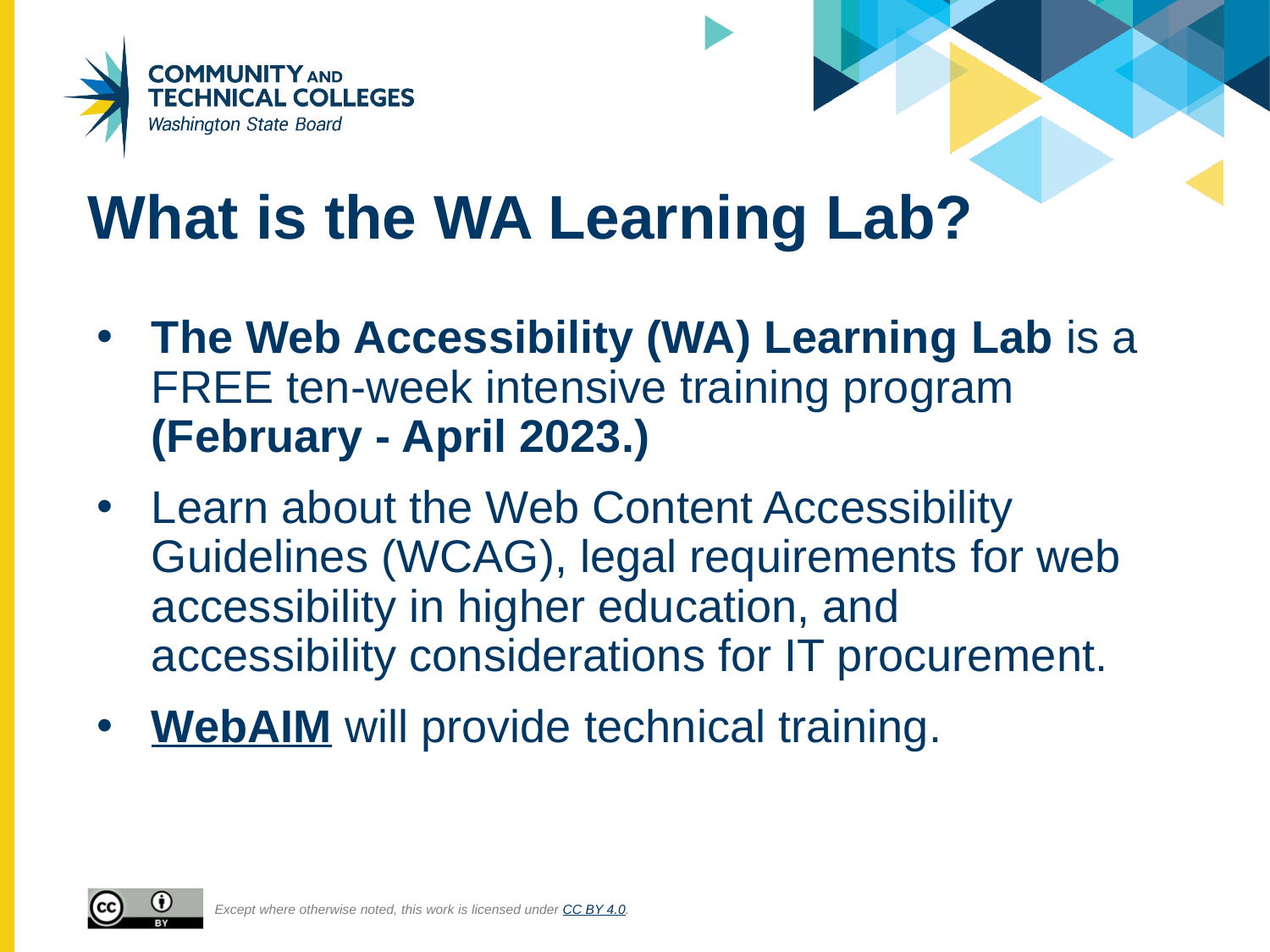

# What is the WA Learning Lab?
The Web Accessibility (WA) Learning Lab is a FREE ten-week intensive training program (February - April 2023.)
Learn about the Web Content Accessibility Guidelines (WCAG), legal requirements for web accessibility in higher education, and accessibility considerations for IT procurement.
WebAIM will provide technical training.